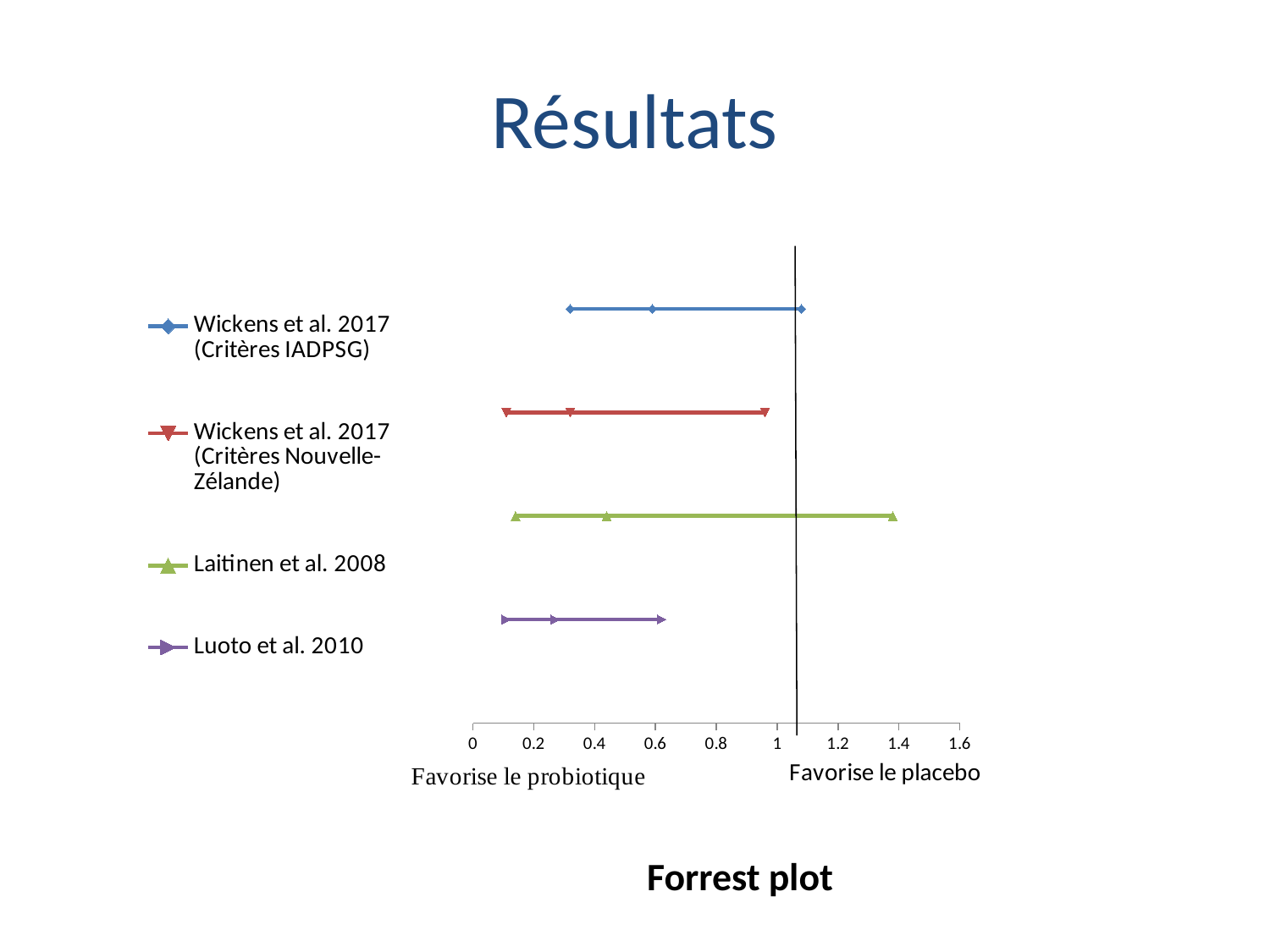

# Résultats

### Chart

| Category | Wickens et al. 2017 (Critères IADPSG) | Wickens et al. 2017 (Critères Nouvelle-Zélande) | Laitinen et al. 2008 | Luoto et al. 2010 |
|---|---|---|---|---|
Forrest plot